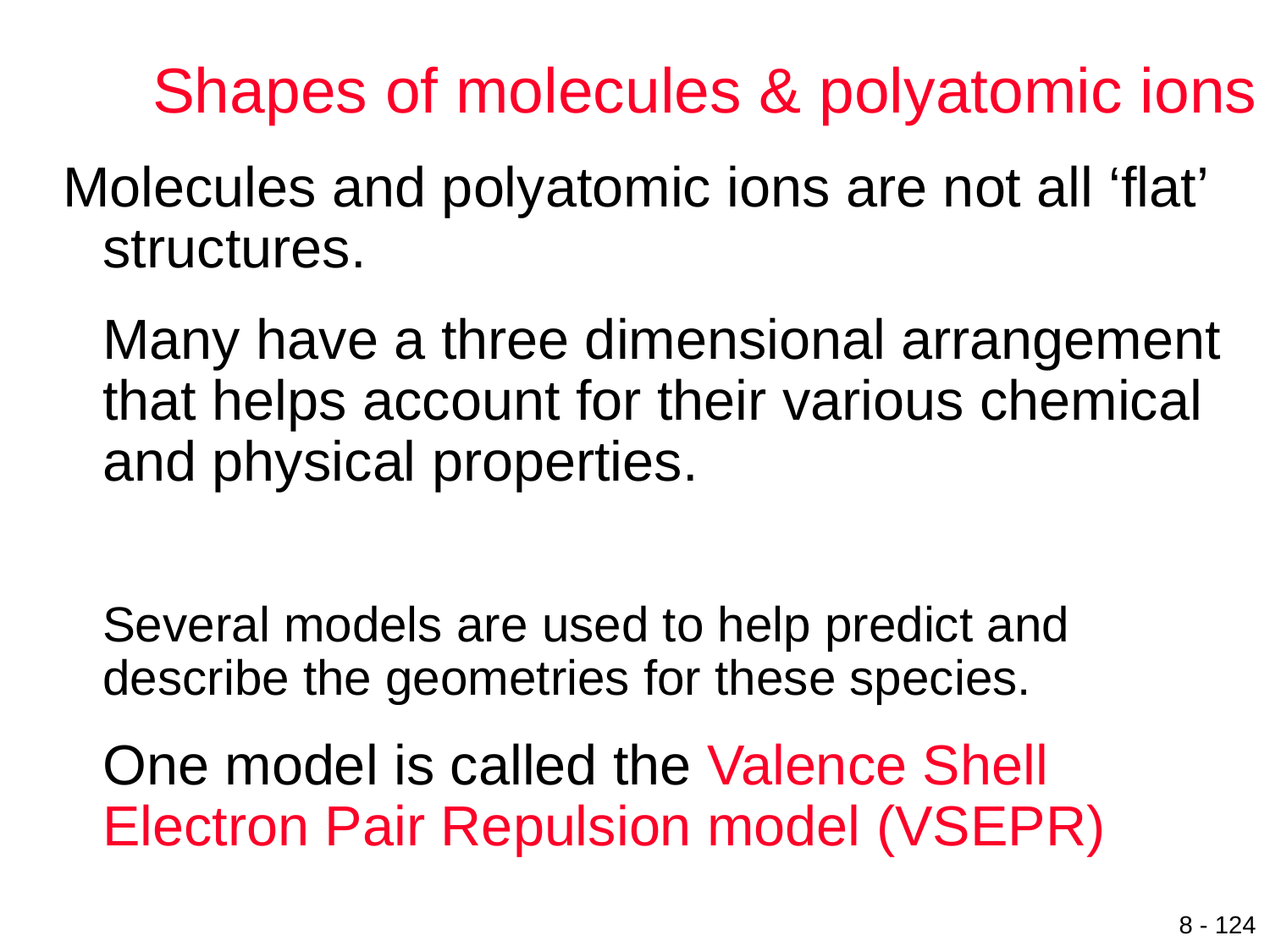

# Shapes of molecules & polyatomic ions
Molecules and polyatomic ions are not all ‘flat’ structures.

	Many have a three dimensional arrangement that helps account for their various chemical and physical properties.

	Several models are used to help predict and describe the geometries for these species.

	One model is called the Valence Shell Electron Pair Repulsion model (VSEPR)